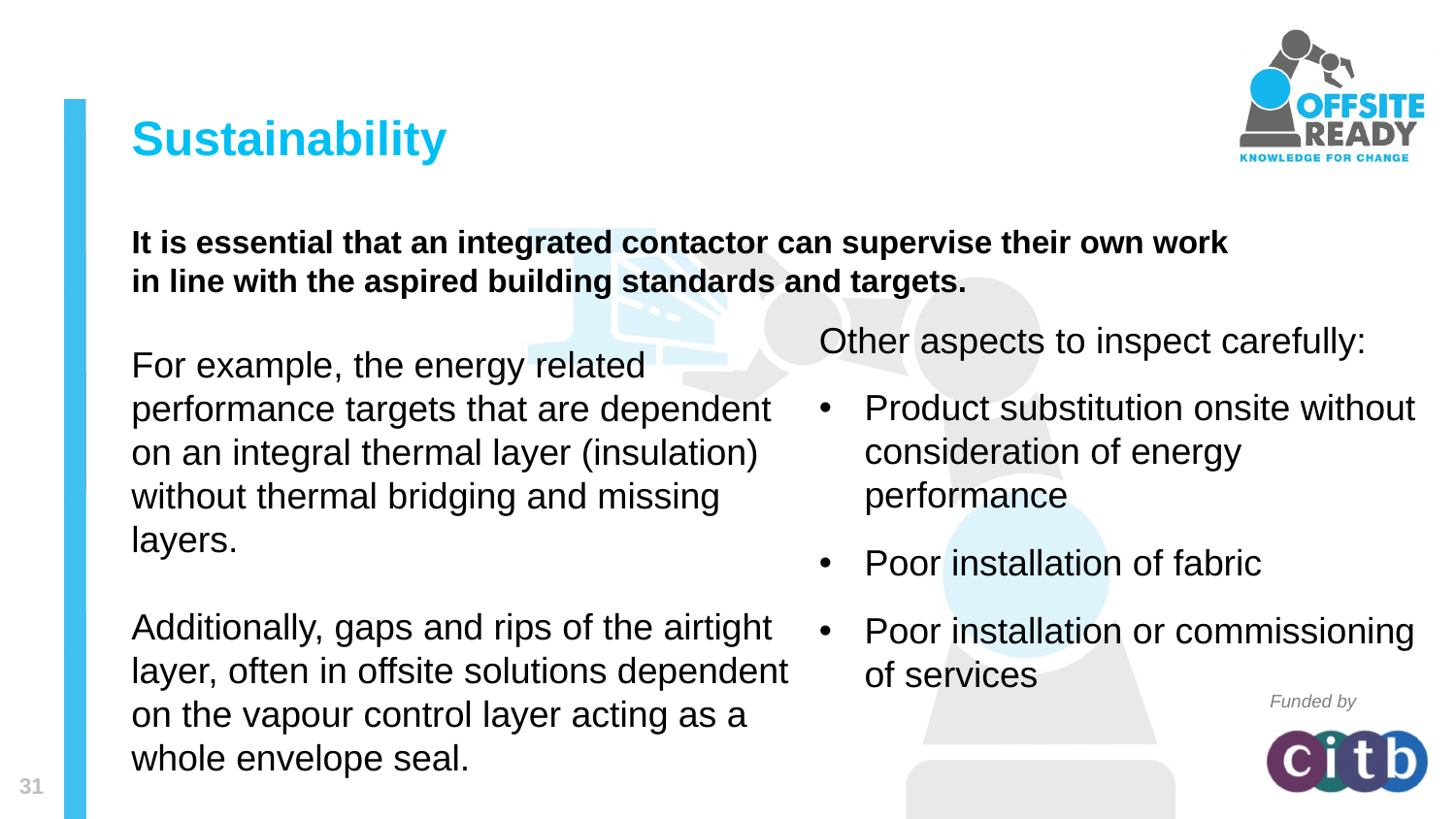

# Sustainability
It is essential that an integrated contactor can supervise their own work in line with the aspired building standards and targets.
Other aspects to inspect carefully:
Product substitution onsite without consideration of energy performance
Poor installation of fabric
Poor installation or commissioning of services

For example, the energy related performance targets that are dependent on an integral thermal layer (insulation) without thermal bridging and missing layers.

Additionally, gaps and rips of the airtight layer, often in offsite solutions dependent on the vapour control layer acting as a whole envelope seal.